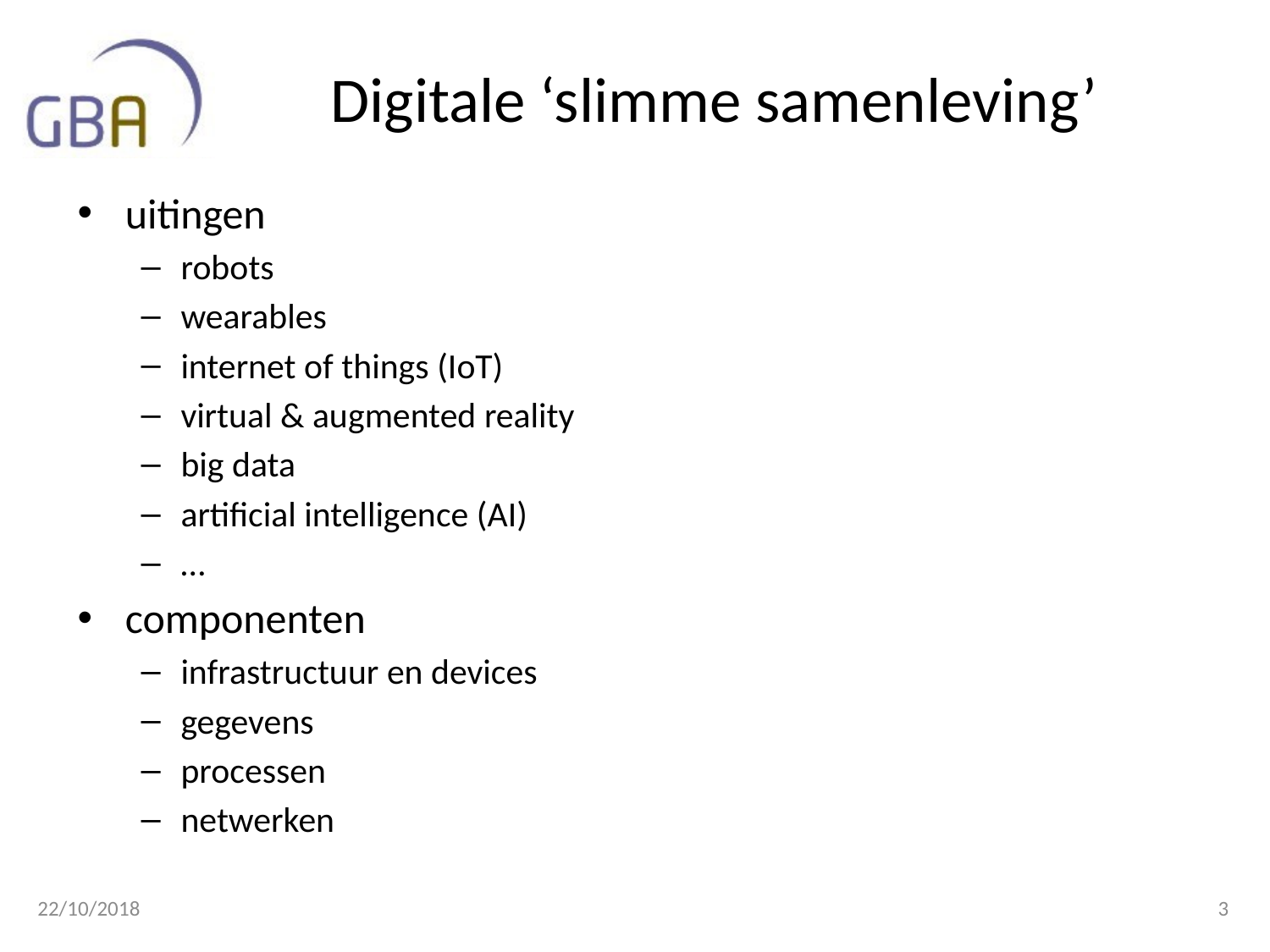

# Digitale ‘slimme samenleving’
uitingen
robots
wearables
internet of things (IoT)
virtual & augmented reality
big data
artificial intelligence (AI)
…
componenten
infrastructuur en devices
gegevens
processen
netwerken
22/10/2018
3